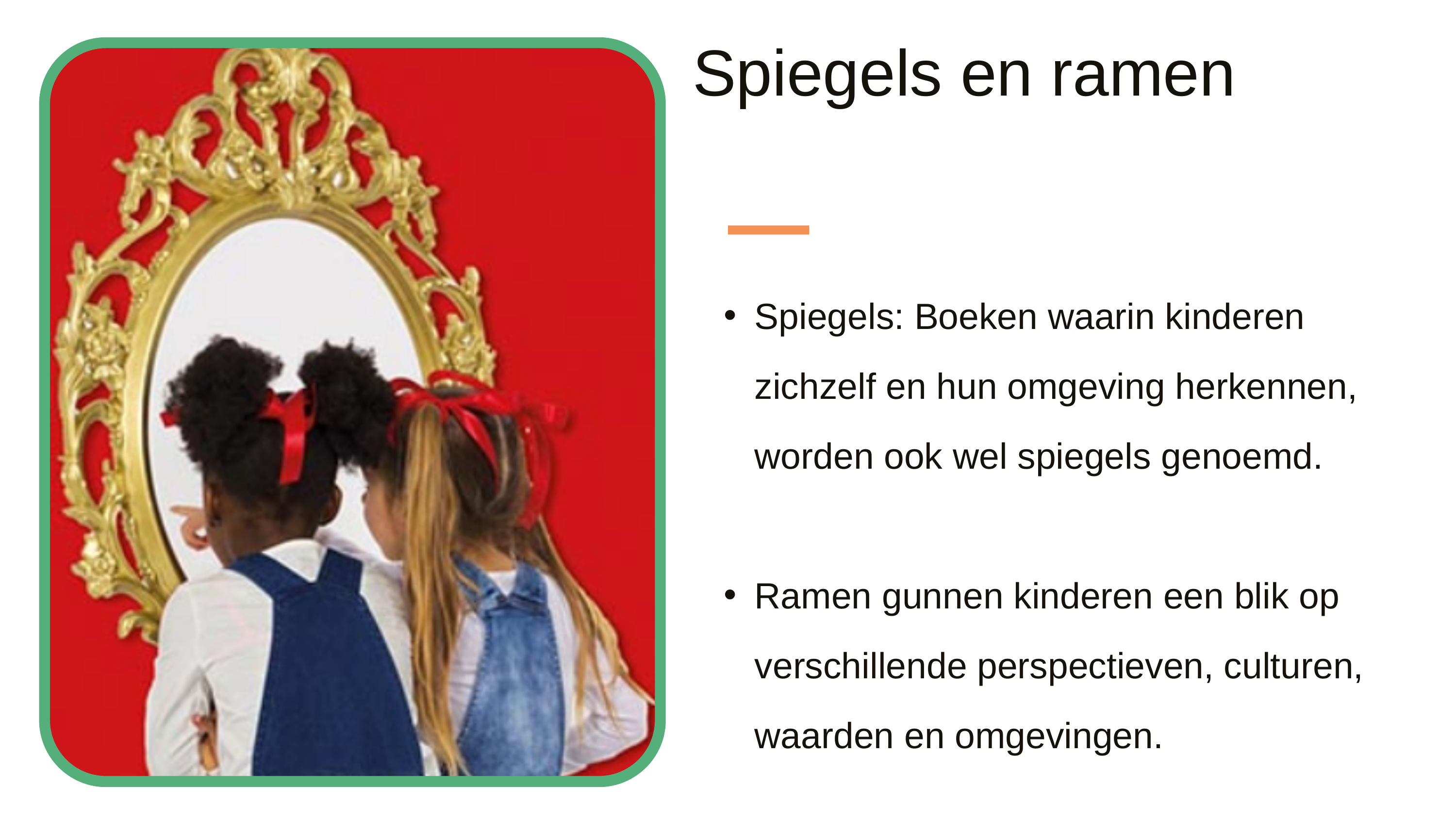

Spiegels en ramen

Spiegels: Boeken waarin kinderen zichzelf en hun omgeving herkennen, worden ook wel spiegels genoemd.

Ramen gunnen kinderen een blik op verschillende perspectieven, culturen, waarden en omgevingen.